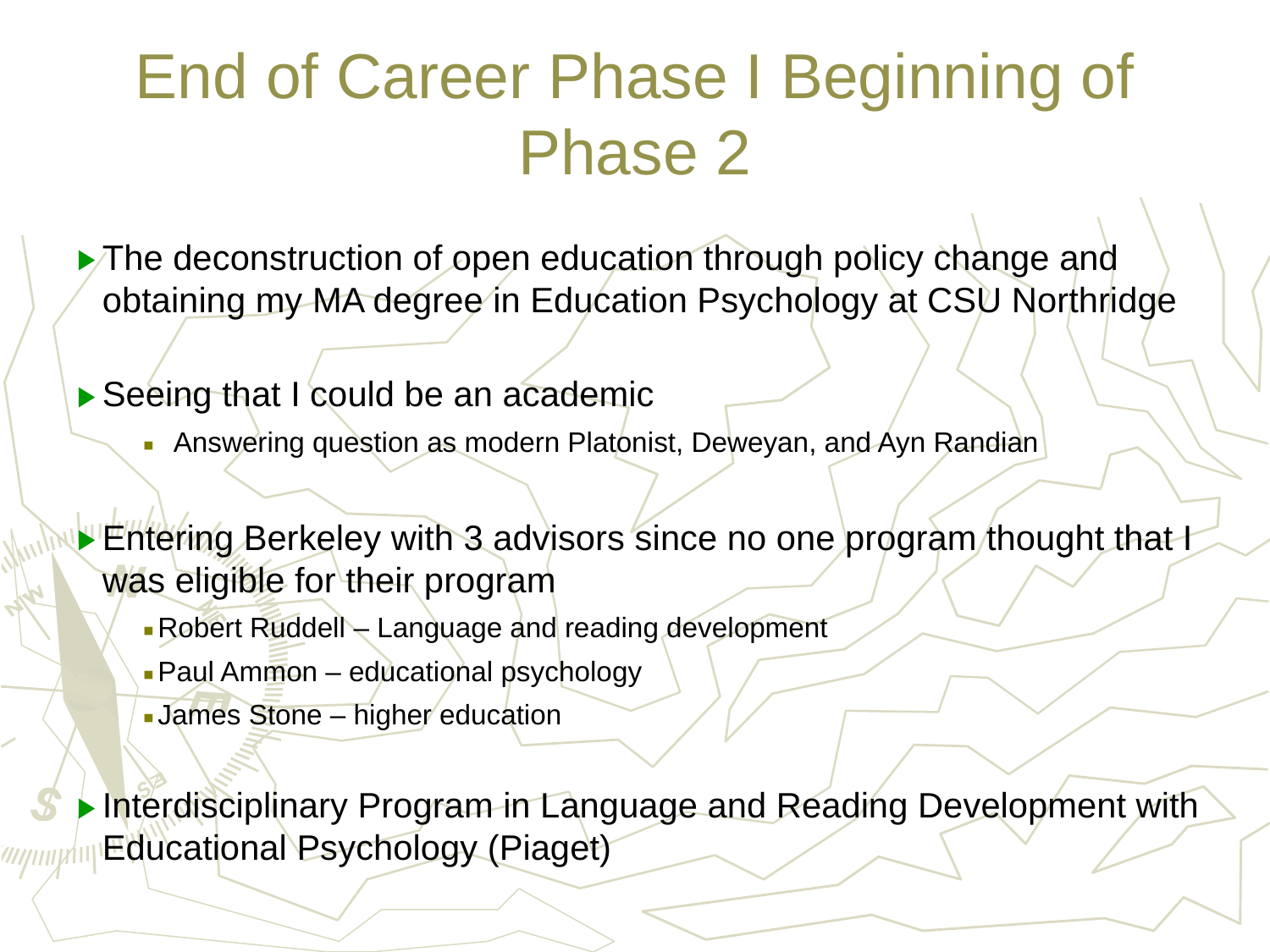

# End of Career Phase I Beginning of Phase 2
The deconstruction of open education through policy change and obtaining my MA degree in Education Psychology at CSU Northridge

Seeing that I could be an academic
  Answering question as modern Platonist, Deweyan, and Ayn Randian

Entering Berkeley with 3 advisors since no one program thought that I was eligible for their program
Robert Ruddell – Language and reading development
Paul Ammon – educational psychology
James Stone – higher education

Interdisciplinary Program in Language and Reading Development with Educational Psychology (Piaget)